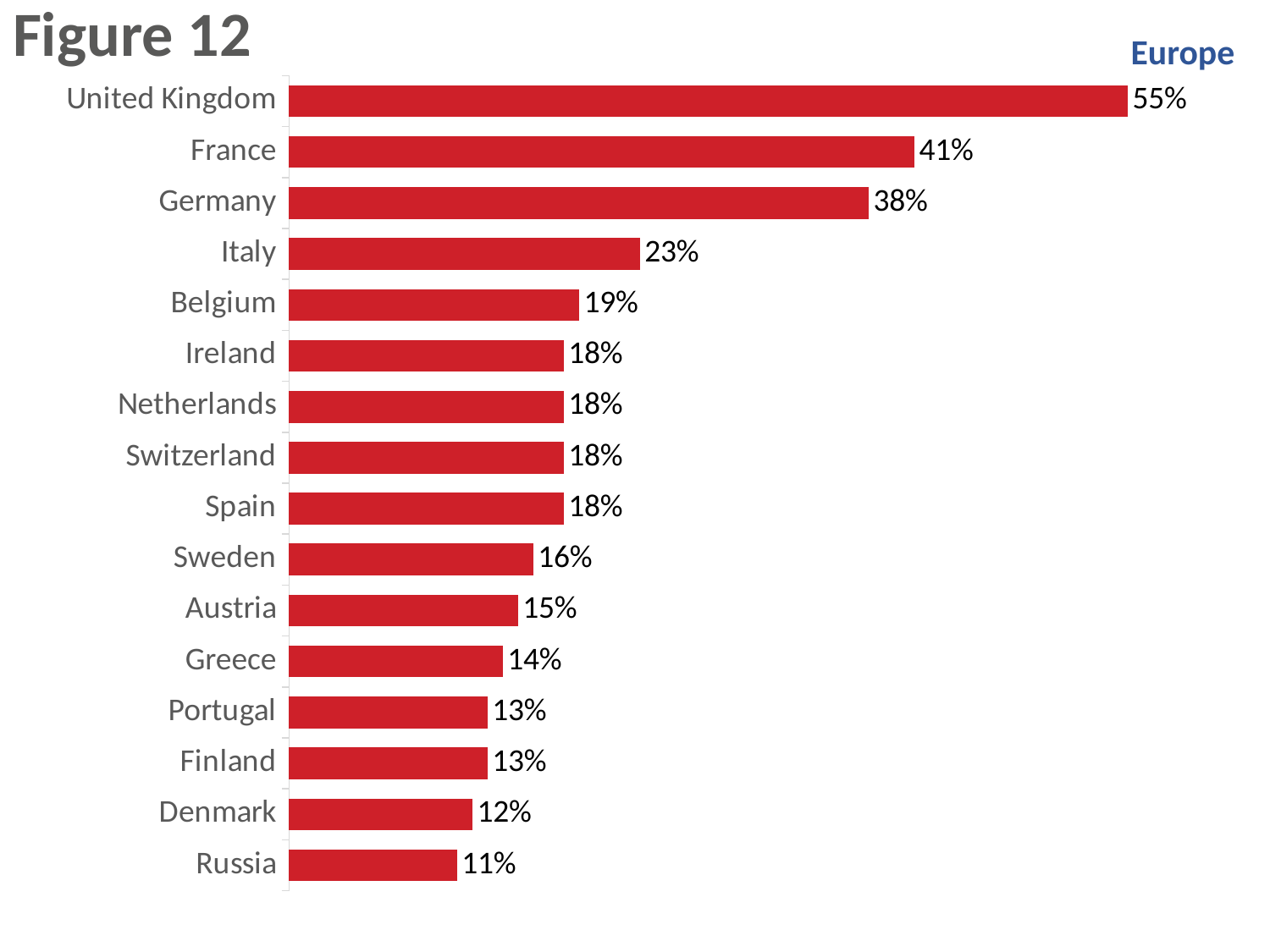

# Figure 12
Europe

### Chart

| Category | Column1 |
|---|---|
| United Kingdom | 0.55 |
| France | 0.41 |
| Germany | 0.38 |
| Italy | 0.23 |
| Belgium | 0.19 |
| Ireland | 0.18 |
| Netherlands | 0.18 |
| Switzerland | 0.18 |
| Spain | 0.18 |
| Sweden | 0.16 |
| Austria | 0.15 |
| Greece | 0.14 |
| Portugal | 0.13 |
| Finland | 0.13 |
| Denmark | 0.12 |
| Russia | 0.11 |